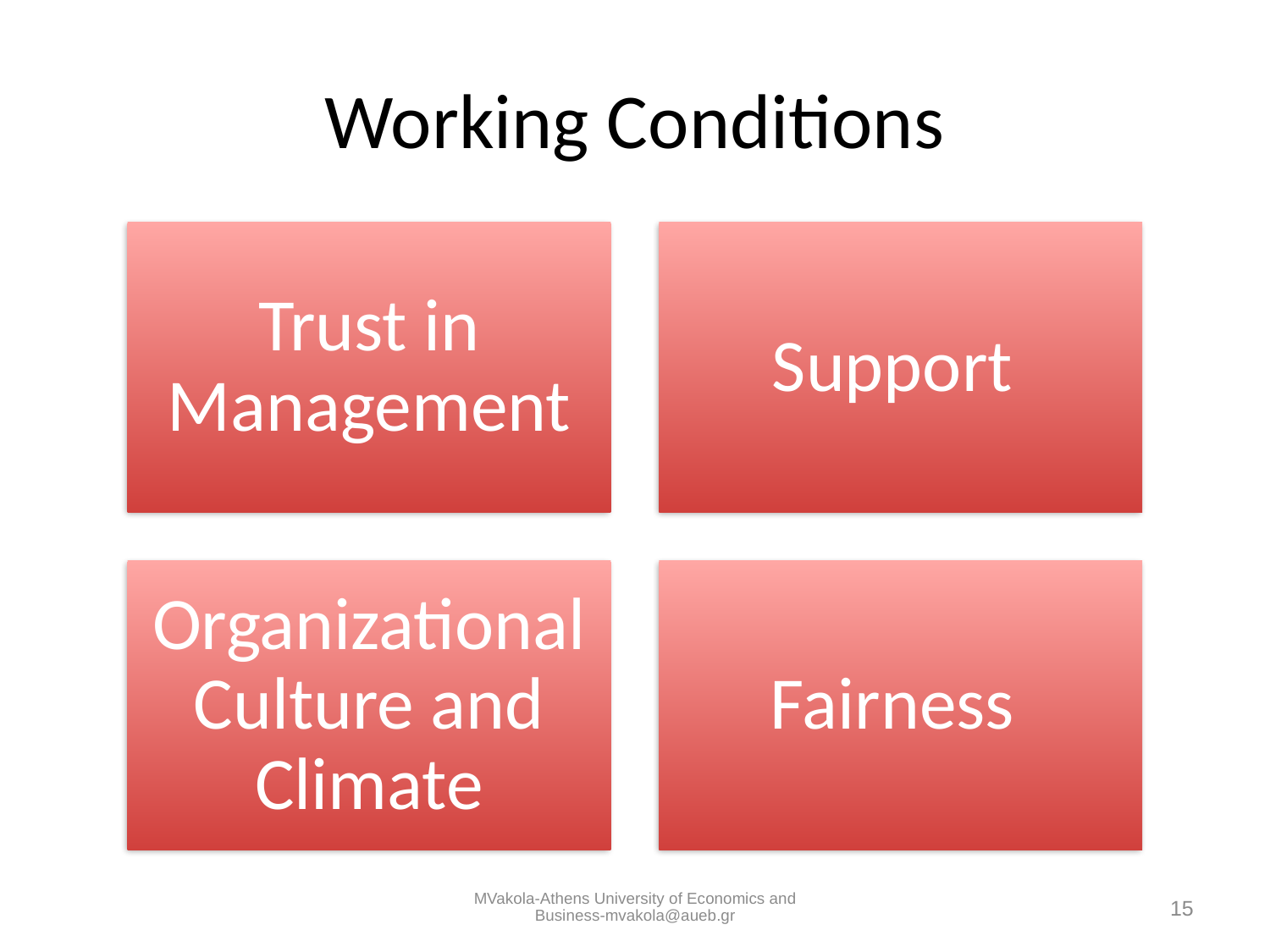

# Working Conditions
Trust in Management
Support
Organizational Culture and Climate
Fairness
MVakola-Athens University of Economics and Business-mvakola@aueb.gr
15